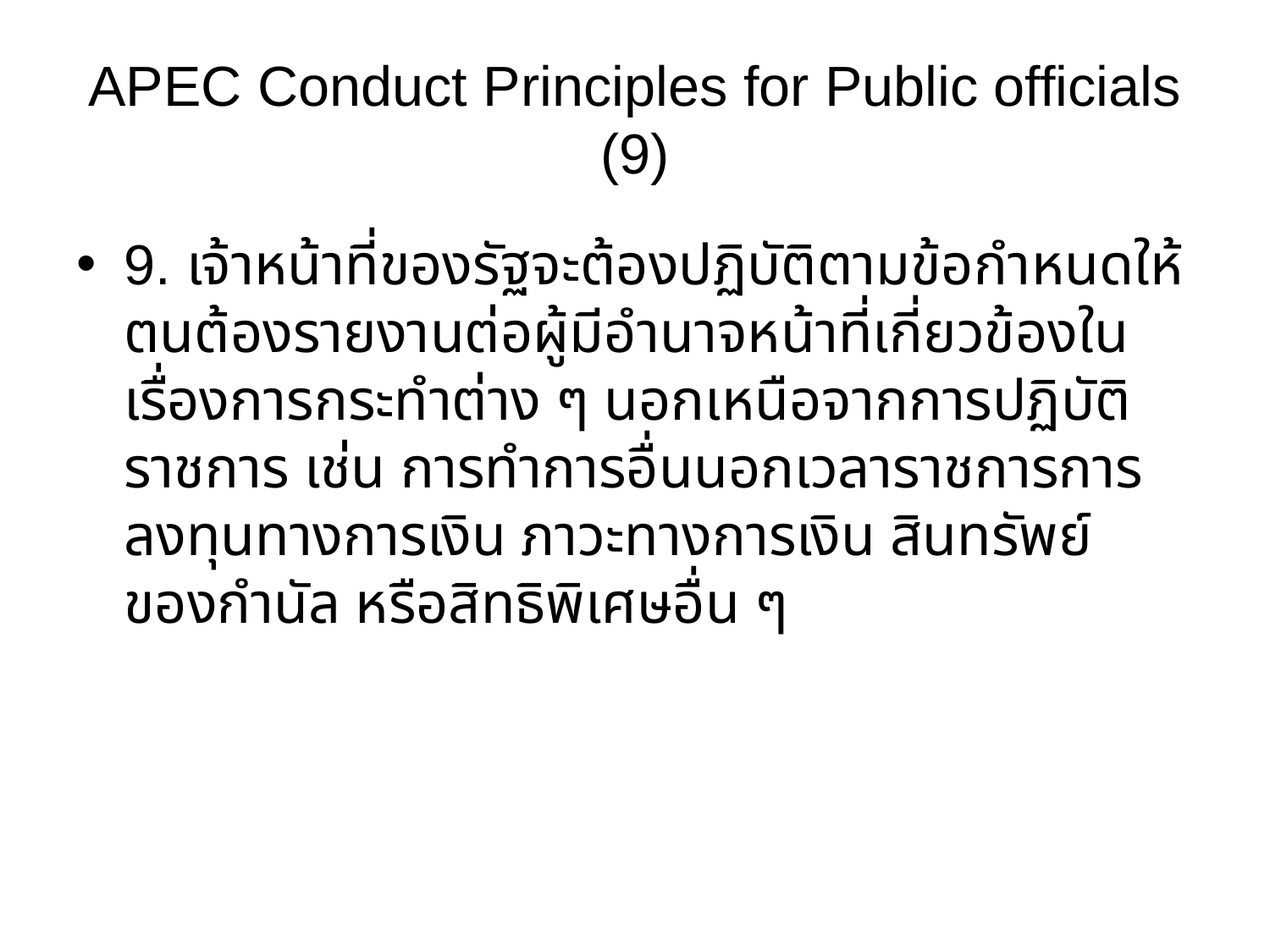

# APEC Conduct Principles for Public officials (9)
9. เจ้าหน้าที่ของรัฐจะต้องปฏิบัติตามข้อกำหนดให้ตนต้องรายงานต่อผู้มีอำนาจหน้าที่เกี่ยวข้องในเรื่องการกระทำต่าง ๆ นอกเหนือจากการปฏิบัติราชการ เช่น การทำการอื่นนอกเวลาราชการการลงทุนทางการเงิน ภาวะทางการเงิน สินทรัพย์ ของกำนัล หรือสิทธิพิเศษอื่น ๆ